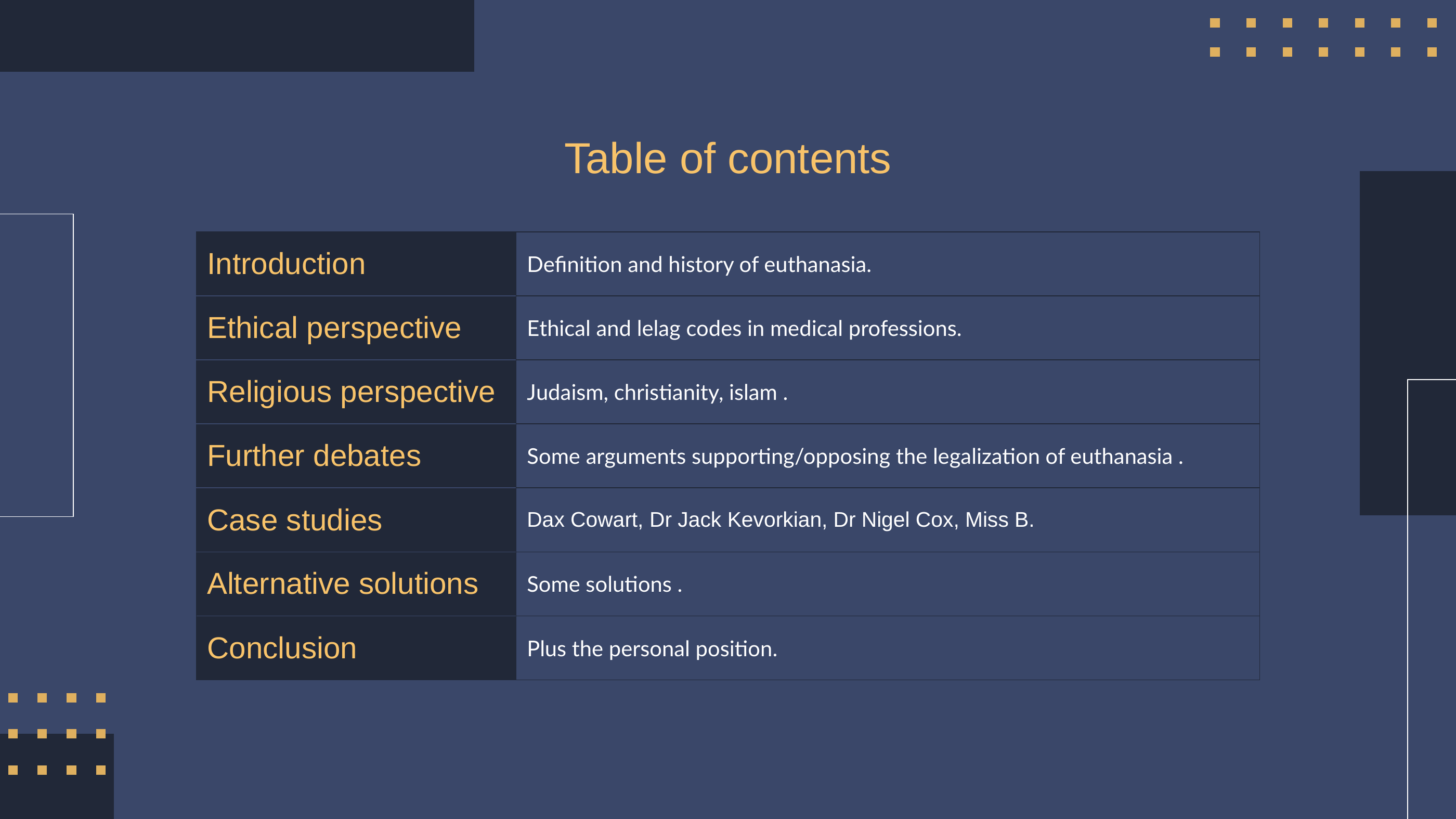

# Table of contents
| Introduction | Definition and history of euthanasia. |
| --- | --- |
| Ethical perspective | Ethical and lelag codes in medical professions. |
| Religious perspective | Judaism, christianity, islam . |
| Further debates | Some arguments supporting/opposing the legalization of euthanasia . |
| Case studies | Dax Cowart, Dr Jack Kevorkian, Dr Nigel Cox, Miss B. |
| Alternative solutions | Some solutions . |
|  |  |
| Conclusion | Plus the personal position. |
| --- | --- |